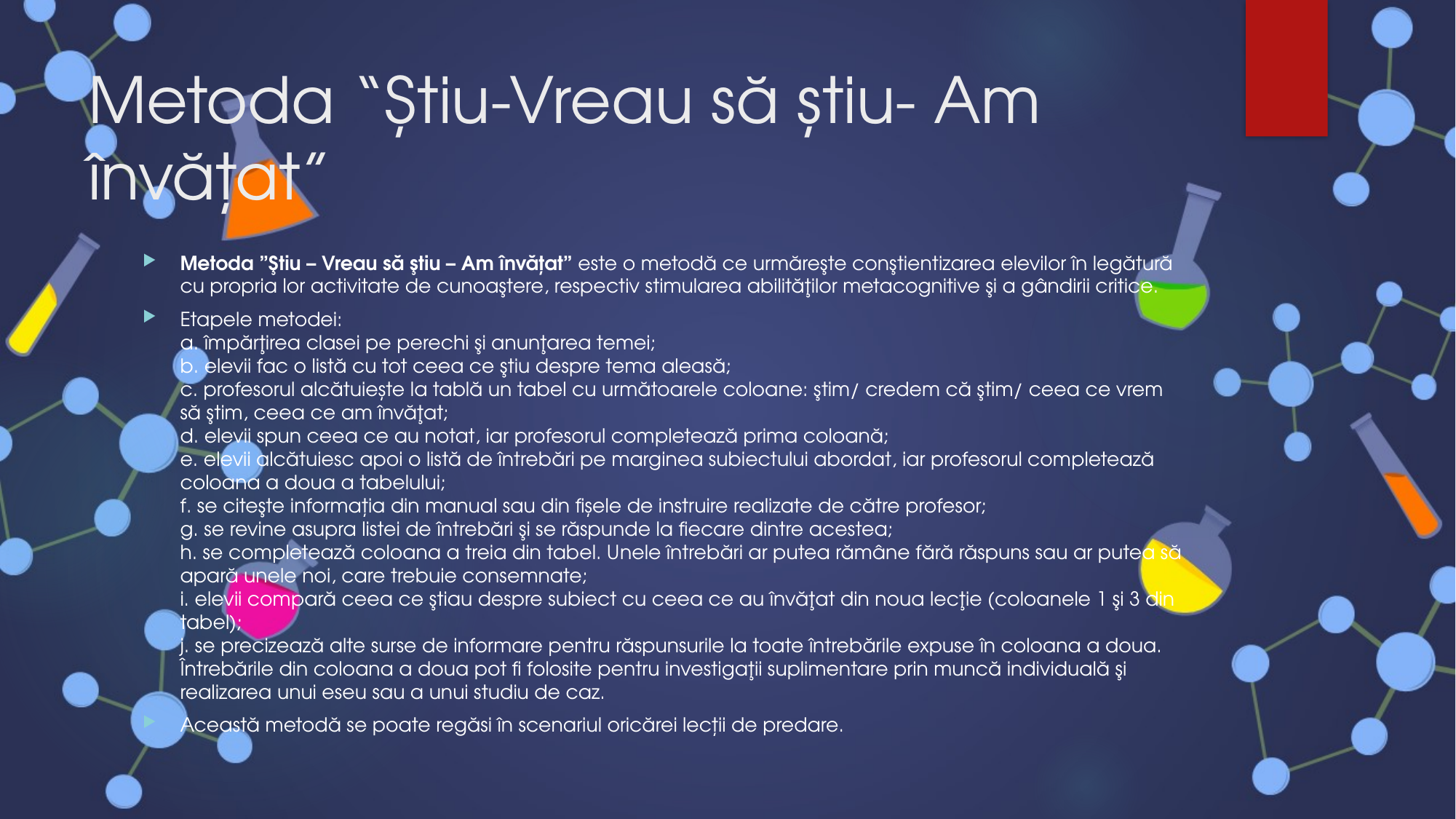

# Metoda “Știu-Vreau să știu- Am învățat”
Metoda ”Ştiu – Vreau să ştiu – Am învățat” este o metodă ce urmăreşte conştientizarea elevilor în legătură cu propria lor activitate de cunoaştere, respectiv stimularea abilităţilor metacognitive şi a gândirii critice.
Etapele metodei:
a. împărţirea clasei pe perechi şi anunţarea temei;
b. elevii fac o listă cu tot ceea ce ştiu despre tema aleasă;
c. profesorul alcătuiește la tablă un tabel cu următoarele coloane: ştim/ credem că ştim/ ceea ce vrem să ştim, ceea ce am învăţat;
d. elevii spun ceea ce au notat, iar profesorul completează prima coloană;
e. elevii alcătuiesc apoi o listă de întrebări pe marginea subiectului abordat, iar profesorul completează coloana a doua a tabelului;
f. se citeşte informația din manual sau din fișele de instruire realizate de către profesor;
g. se revine asupra listei de întrebări şi se răspunde la fiecare dintre acestea;
h. se completează coloana a treia din tabel. Unele întrebări ar putea rămâne fără răspuns sau ar putea să apară unele noi, care trebuie consemnate;
i. elevii compară ceea ce ştiau despre subiect cu ceea ce au învăţat din noua lecţie (coloanele 1 şi 3 din tabel);
j. se precizează alte surse de informare pentru răspunsurile la toate întrebările expuse în coloana a doua. Întrebările din coloana a doua pot fi folosite pentru investigaţii suplimentare prin muncă individuală şi realizarea unui eseu sau a unui studiu de caz.
Această metodă se poate regăsi în scenariul oricărei lecții de predare.